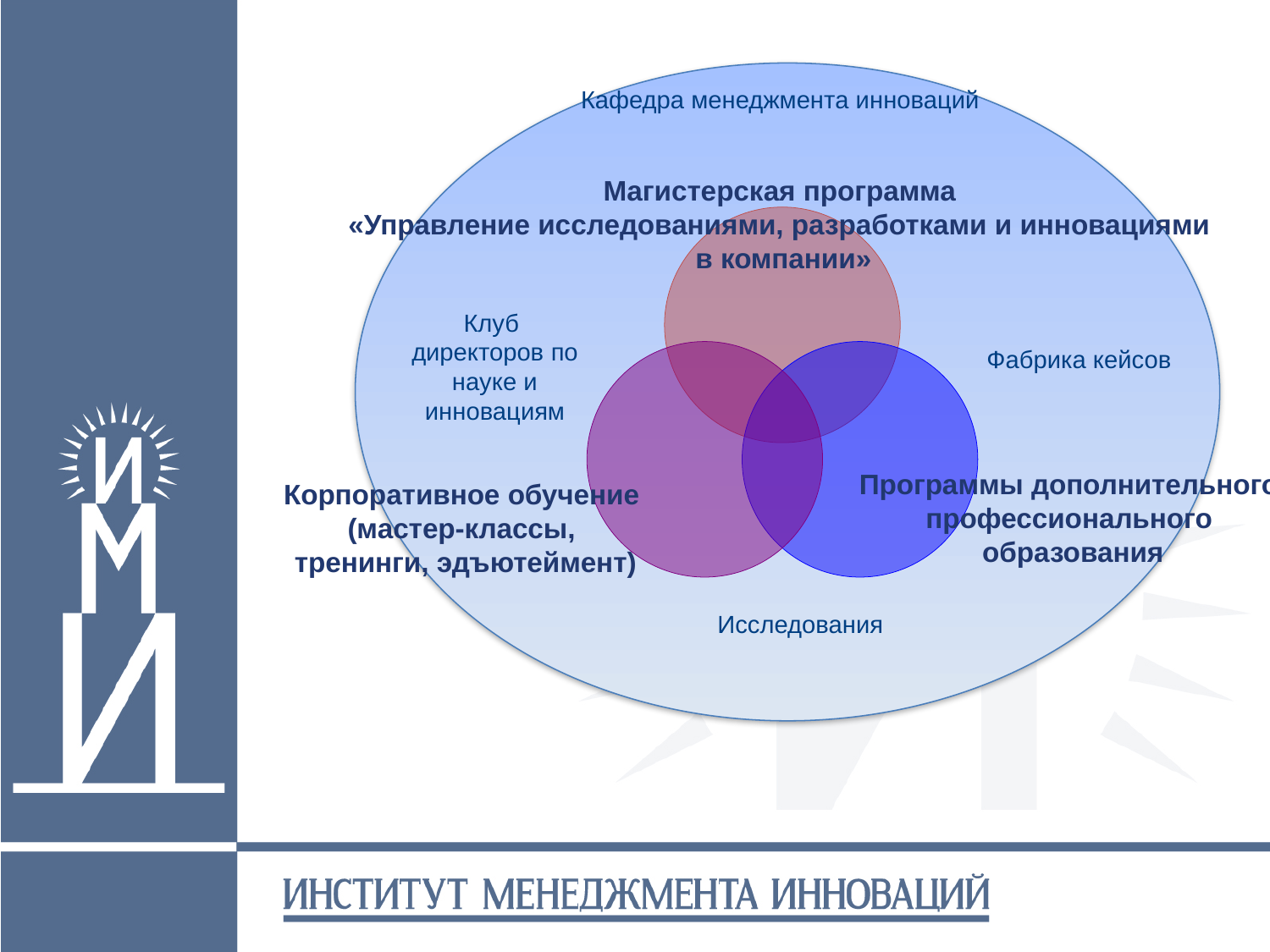

Кафедра менеджмента инноваций

Магистерская программа
«Управление исследованиями, разработками и инновациями
в компании»

Программы дополнительного
профессионального
образования
Корпоративное обучение
(мастер-классы,
тренинги, эдъютеймент)
Клуб
директоров по науке и инновациям
Фабрика кейсов
  Исследования